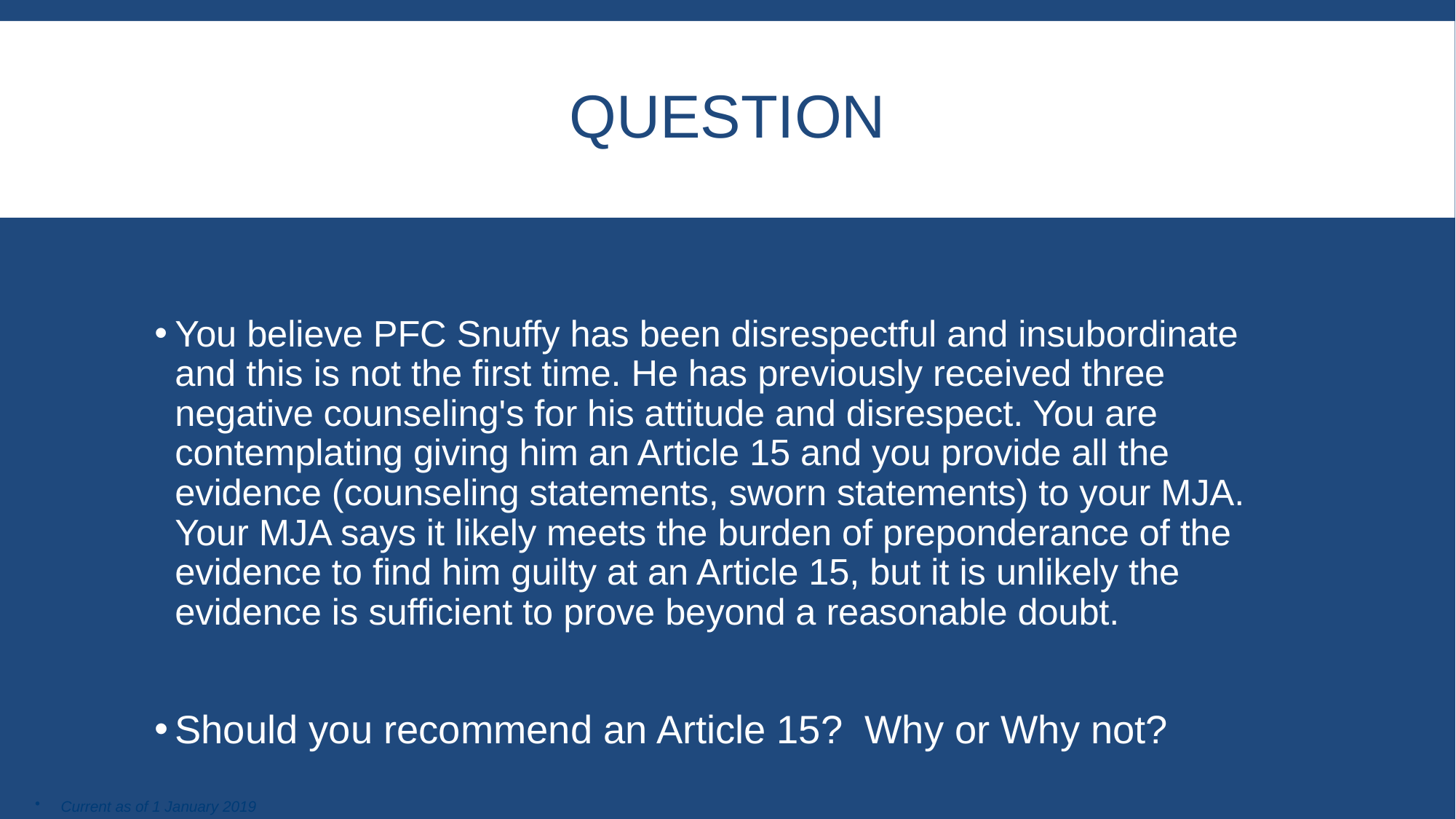

# Question
You believe PFC Snuffy has been disrespectful and insubordinate and this is not the first time. He has previously received three negative counseling's for his attitude and disrespect. You are contemplating giving him an Article 15 and you provide all the evidence (counseling statements, sworn statements) to your MJA. Your MJA says it likely meets the burden of preponderance of the evidence to find him guilty at an Article 15, but it is unlikely the evidence is sufficient to prove beyond a reasonable doubt.

Should you recommend an Article 15?  Why or Why not?